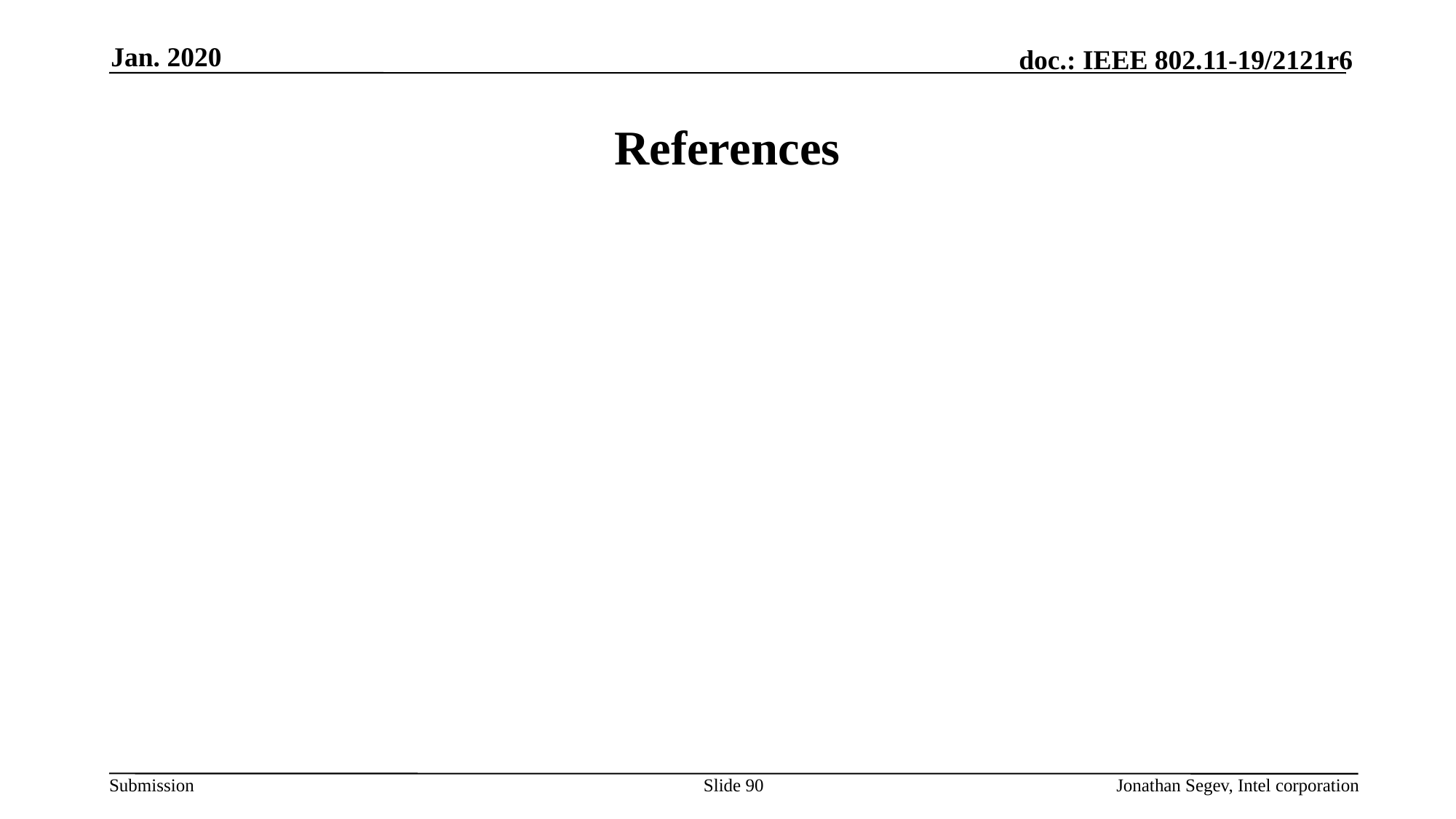

Jan. 2020
# References

Slide 90
Jonathan Segev, Intel corporation